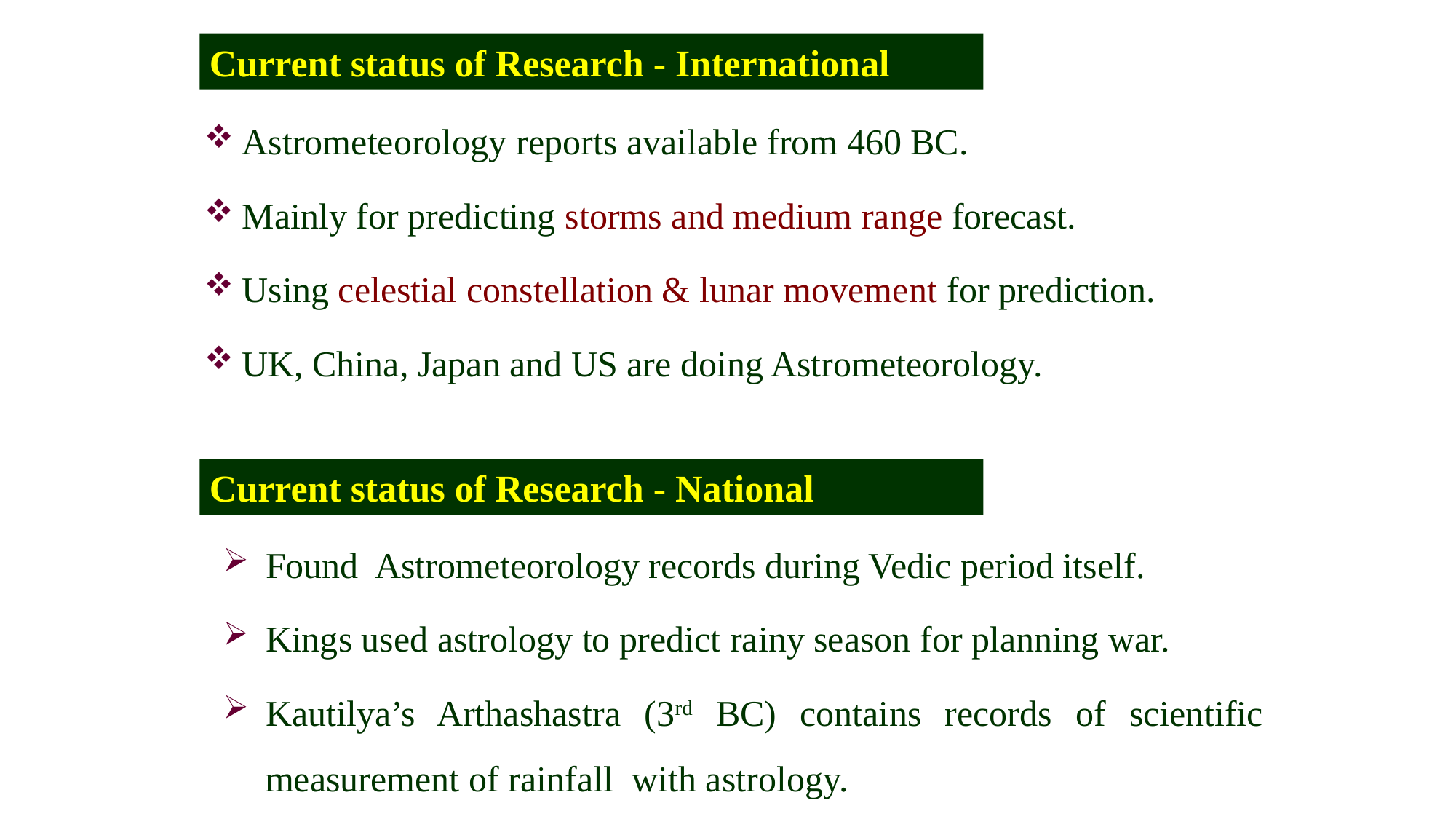

Current status of Research - International
Astrometeorology reports available from 460 BC.
Mainly for predicting storms and medium range forecast.
Using celestial constellation & lunar movement for prediction.
UK, China, Japan and US are doing Astrometeorology.
Current status of Research - National
Found  Astrometeorology records during Vedic period itself.
Kings used astrology to predict rainy season for planning war.
Kautilya’s Arthashastra (3rd BC) contains records of scientific measurement of rainfall  with astrology.